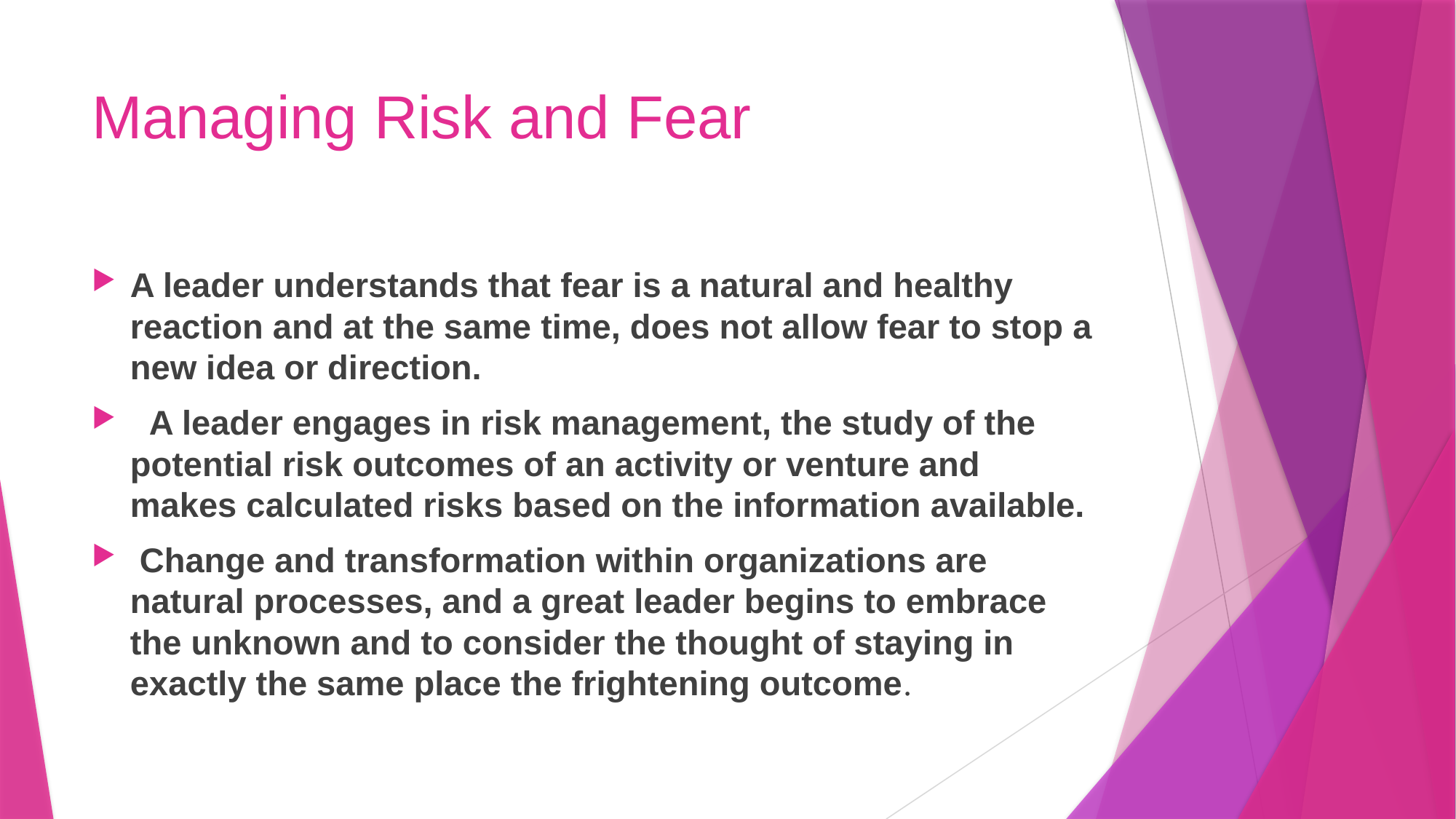

# Managing Risk and Fear
A leader understands that fear is a natural and healthy reaction and at the same time, does not allow fear to stop a new idea or direction.
  A leader engages in risk management, the study of the potential risk outcomes of an activity or venture and makes calculated risks based on the information available.
 Change and transformation within organizations are natural processes, and a great leader begins to embrace the unknown and to consider the thought of staying in exactly the same place the frightening outcome.